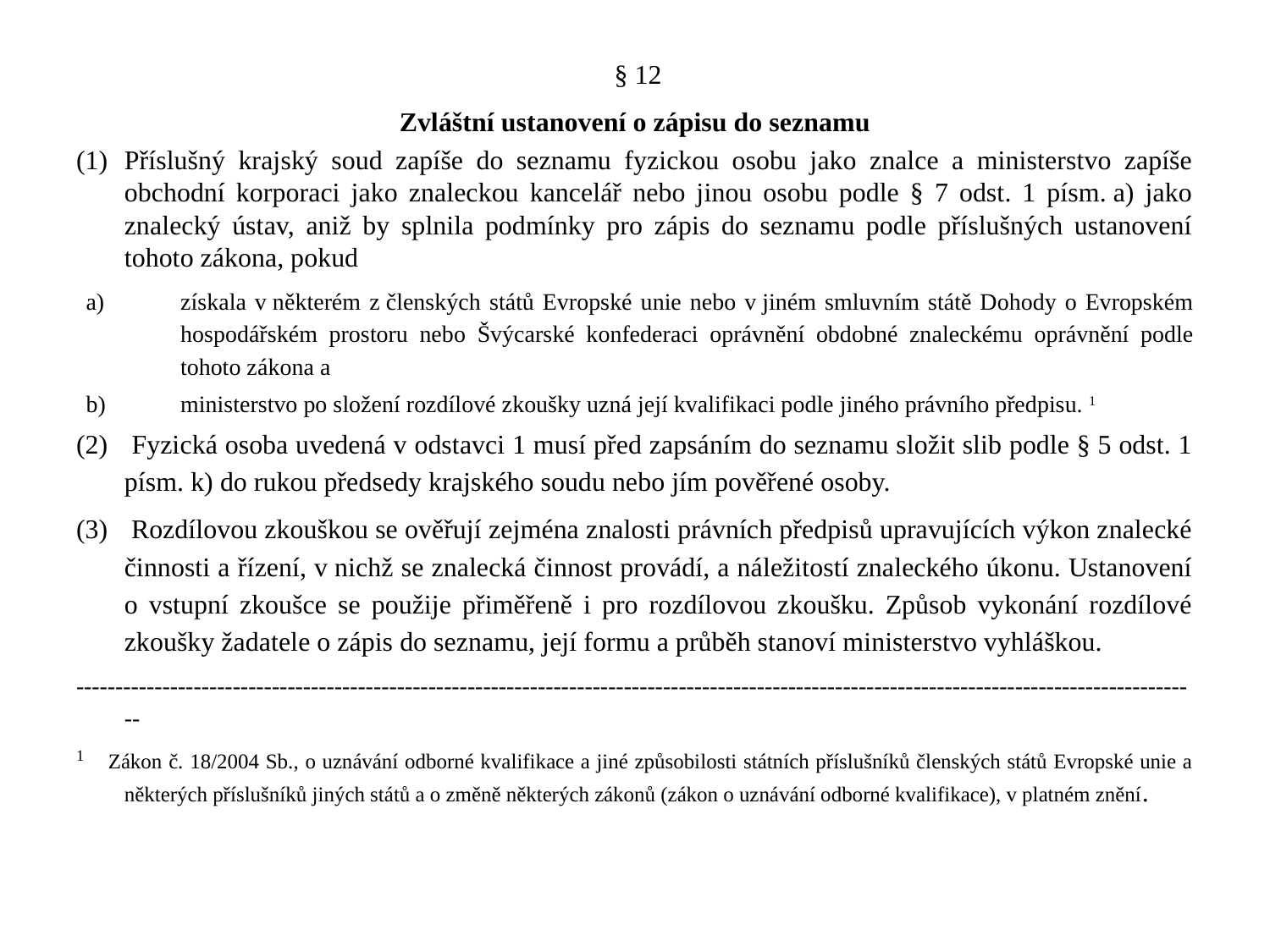

#
 § 12
Zvláštní ustanovení o zápisu do seznamu
Příslušný krajský soud zapíše do seznamu fyzickou osobu jako znalce a ministerstvo zapíše obchodní korporaci jako znaleckou kancelář nebo jinou osobu podle § 7 odst. 1 písm. a) jako znalecký ústav, aniž by splnila podmínky pro zápis do seznamu podle příslušných ustanovení tohoto zákona, pokud
získala v některém z členských států Evropské unie nebo v jiném smluvním státě Dohody o Evropském hospodářském prostoru nebo Švýcarské konfederaci oprávnění obdobné znaleckému oprávnění podle tohoto zákona a
ministerstvo po složení rozdílové zkoušky uzná její kvalifikaci podle jiného právního předpisu. 1
 Fyzická osoba uvedená v odstavci 1 musí před zapsáním do seznamu složit slib podle § 5 odst. 1 písm. k) do rukou předsedy krajského soudu nebo jím pověřené osoby.
 Rozdílovou zkouškou se ověřují zejména znalosti právních předpisů upravujících výkon znalecké činnosti a řízení, v nichž se znalecká činnost provádí, a náležitostí znaleckého úkonu. Ustanovení o vstupní zkoušce se použije přiměřeně i pro rozdílovou zkoušku. Způsob vykonání rozdílové zkoušky žadatele o zápis do seznamu, její formu a průběh stanoví ministerstvo vyhláškou.
------------------------------------------------------------------------------------------------------------------------------------------------
1   Zákon č. 18/2004 Sb., o uznávání odborné kvalifikace a jiné způsobilosti státních příslušníků členských států Evropské unie a některých příslušníků jiných států a o změně některých zákonů (zákon o uznávání odborné kvalifikace), v platném znění.